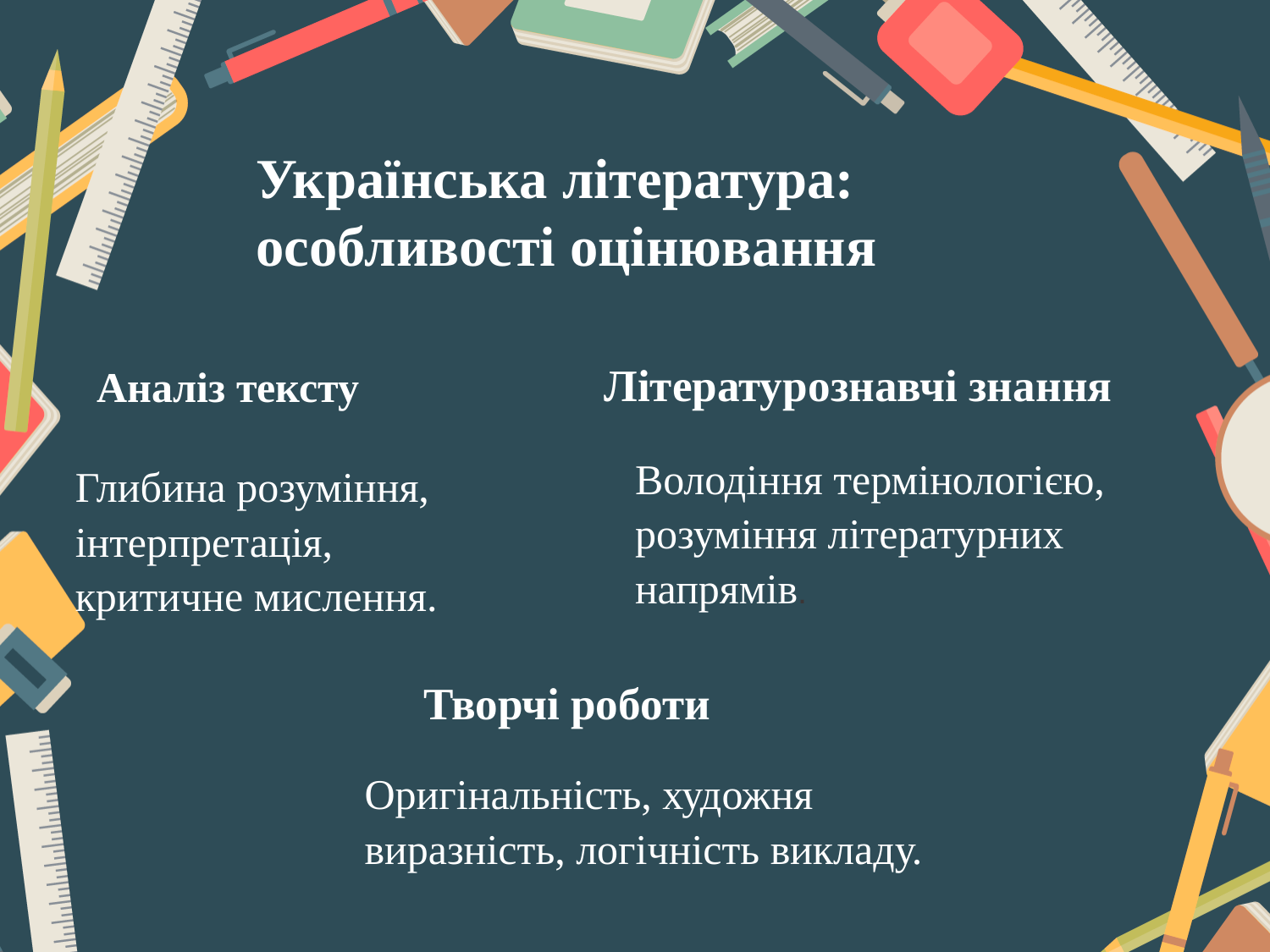

Українська література:
особливості оцінювання
Аналіз тексту
Літературознавчі знання
Володіння термінологією, розуміння літературних напрямів.
Глибина розуміння, інтерпретація, критичне мислення.
Творчі роботи
Оригінальність, художня виразність, логічність викладу.